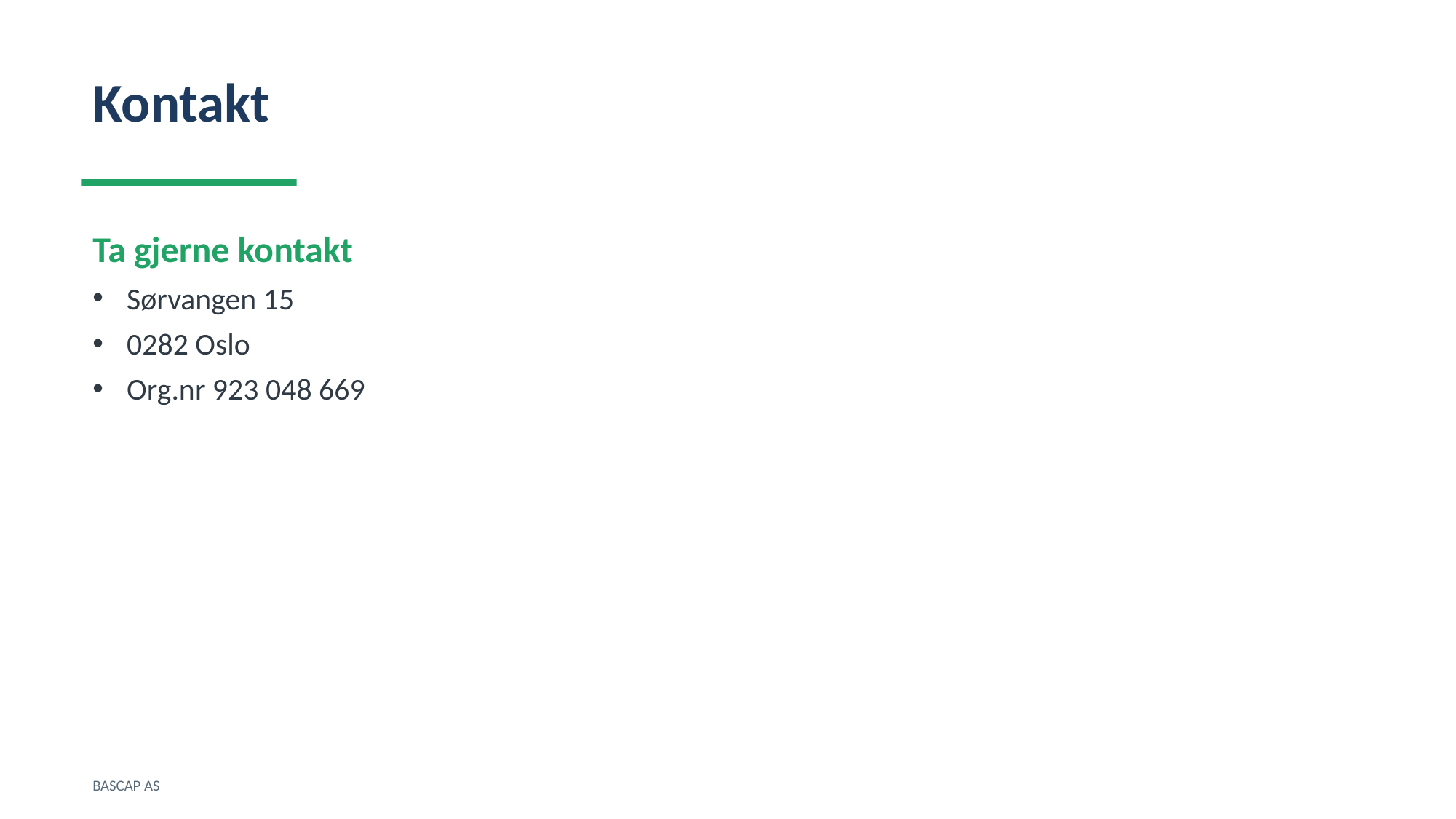

Kontakt

Ta gjerne kontakt
Sørvangen 15
0282 Oslo
Org.nr 923 048 669
BASCAP AS